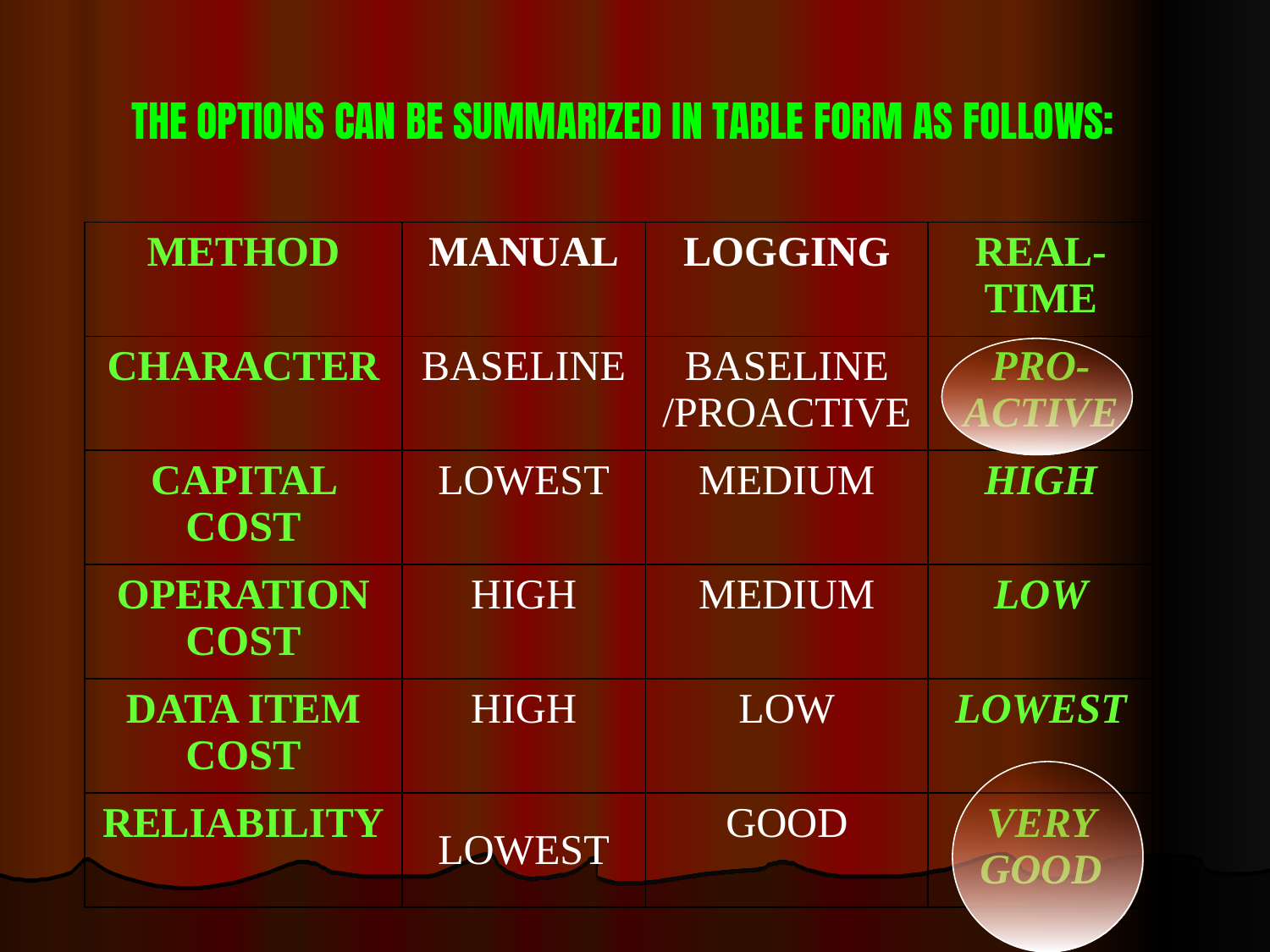

THE OPTIONS CAN BE SUMMARIZED IN TABLE FORM AS FOLLOWS:
| METHOD | MANUAL | LOGGING | REAL-TIME |
| --- | --- | --- | --- |
| CHARACTER | BASELINE | BASELINE /PROACTIVE | PRO-ACTIVE |
| CAPITAL COST | LOWEST | MEDIUM | HIGH |
| OPERATION COST | HIGH | MEDIUM | LOW |
| DATA ITEM COST | HIGH | LOW | LOWEST |
| RELIABILITY | LOWEST | GOOD | VERY GOOD |